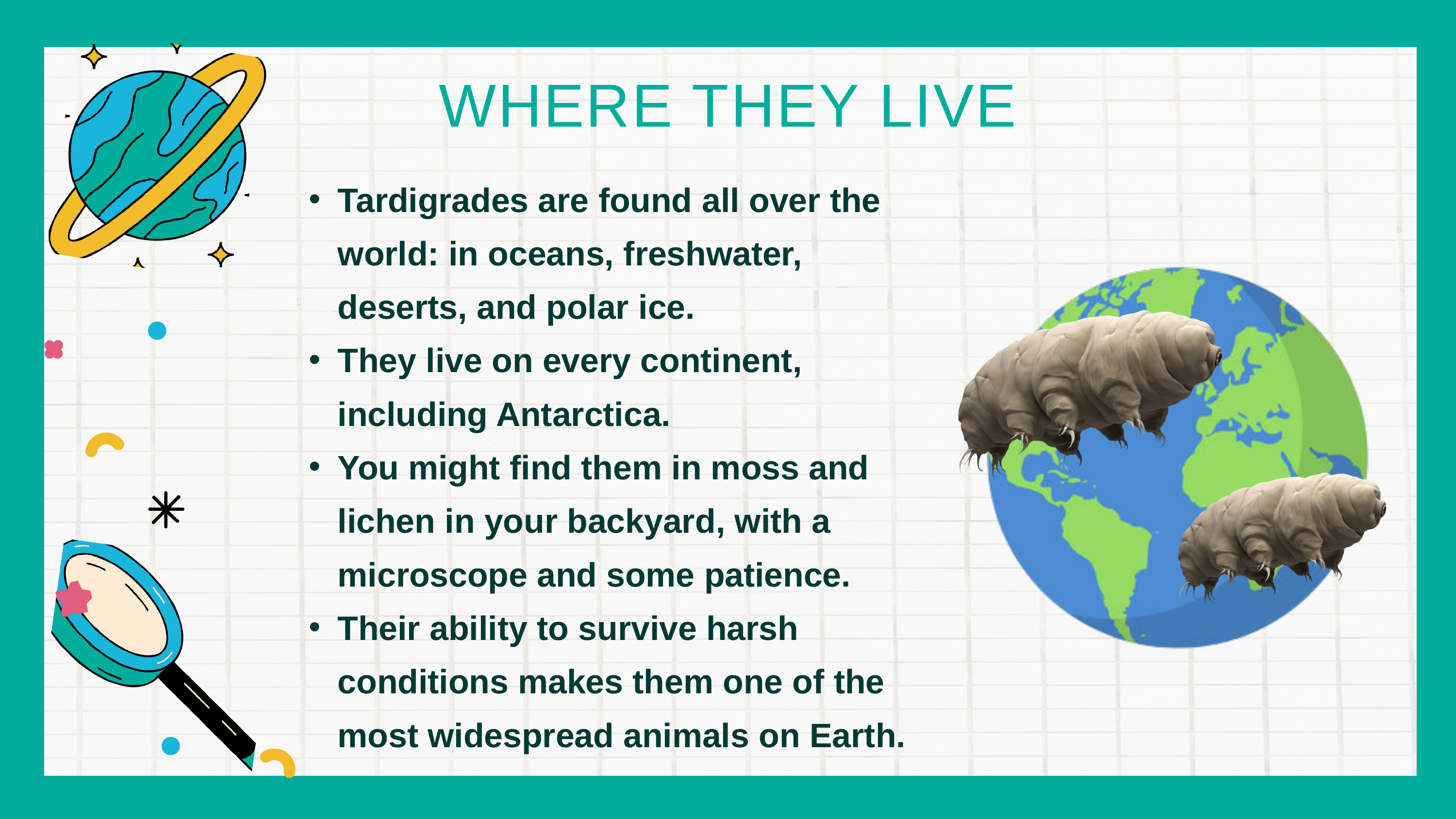

WHERE THEY LIVE
Tardigrades are found all over the world: in oceans, freshwater, deserts, and polar ice.
They live on every continent, including Antarctica.
You might find them in moss and lichen in your backyard, with a microscope and some patience.
Their ability to survive harsh conditions makes them one of the most widespread animals on Earth.